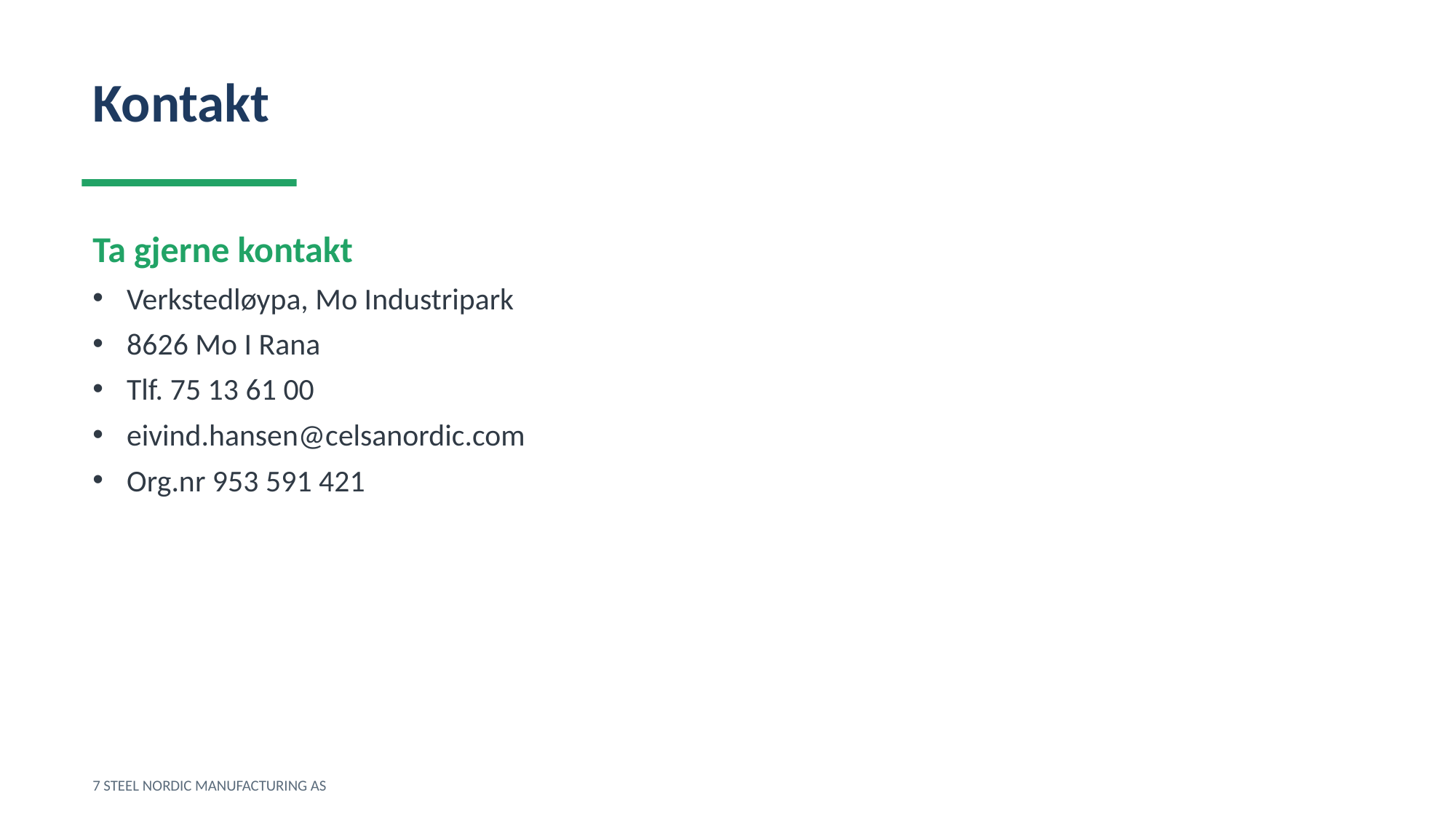

Kontakt

Ta gjerne kontakt
Verkstedløypa, Mo Industripark
8626 Mo I Rana
Tlf. 75 13 61 00
eivind.hansen@celsanordic.com
Org.nr 953 591 421
7 STEEL NORDIC MANUFACTURING AS